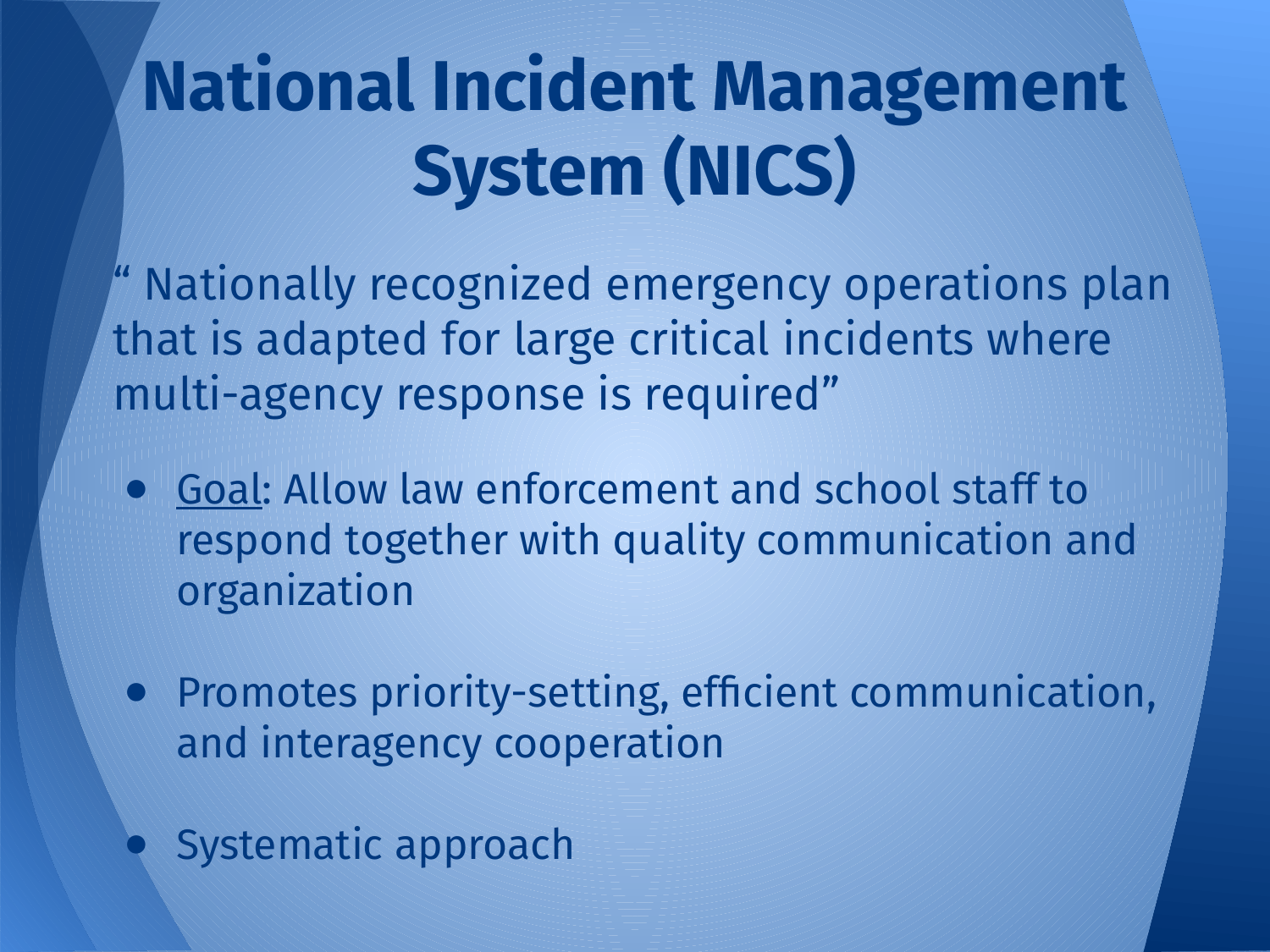

# National Incident Management System (NICS)
“ Nationally recognized emergency operations plan that is adapted for large critical incidents where multi-agency response is required”

Goal: Allow law enforcement and school staff to respond together with quality communication and organization

Promotes priority-setting, efficient communication, and interagency cooperation

Systematic approach